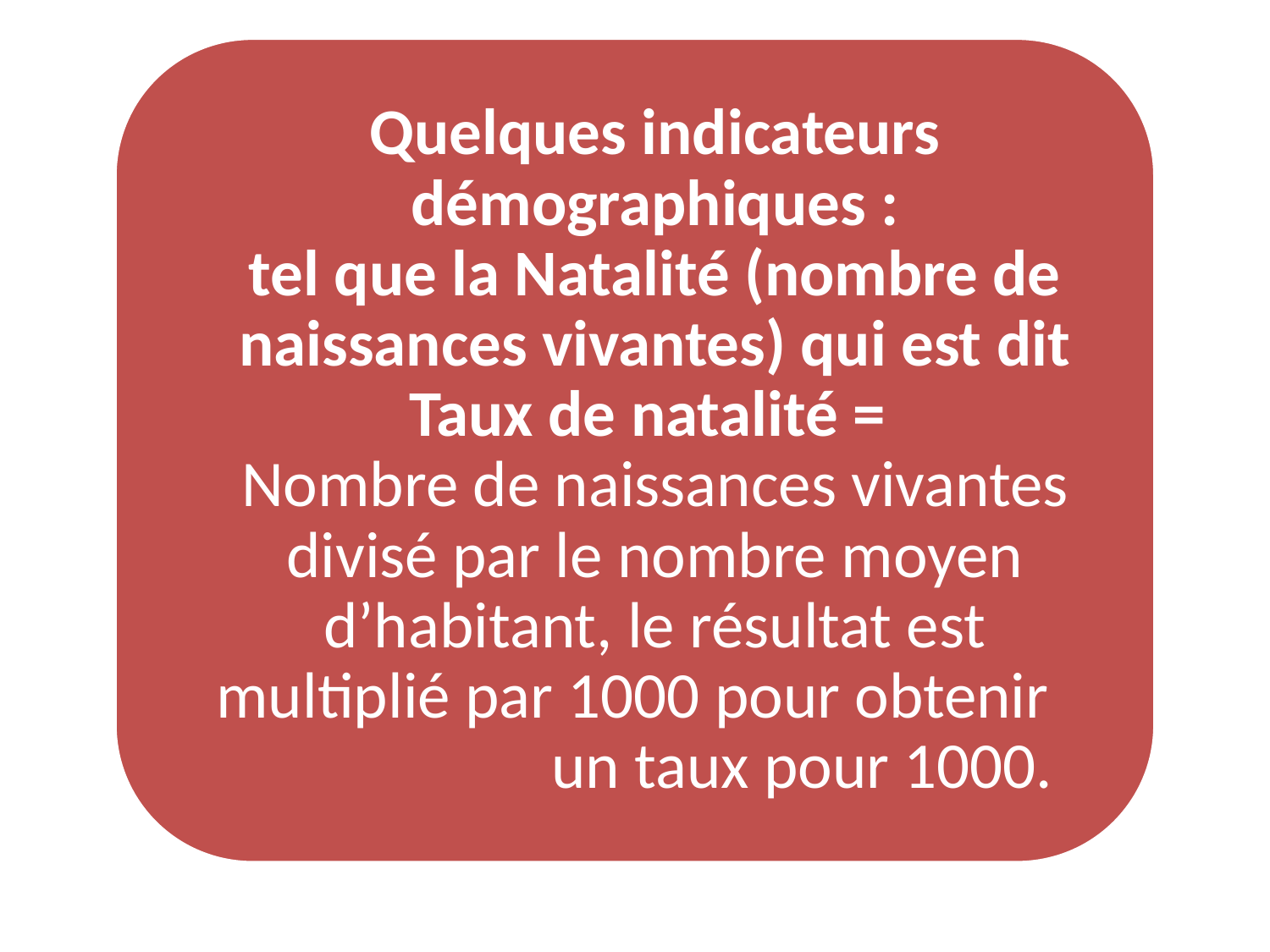

Quelques indicateurs démographiques :
tel que la Natalité (nombre de naissances vivantes) qui est dit Taux de natalité =
Nombre de naissances vivantes divisé par le nombre moyen d’habitant, le résultat est multiplié par 1000 pour obtenir                        un taux pour 1000.